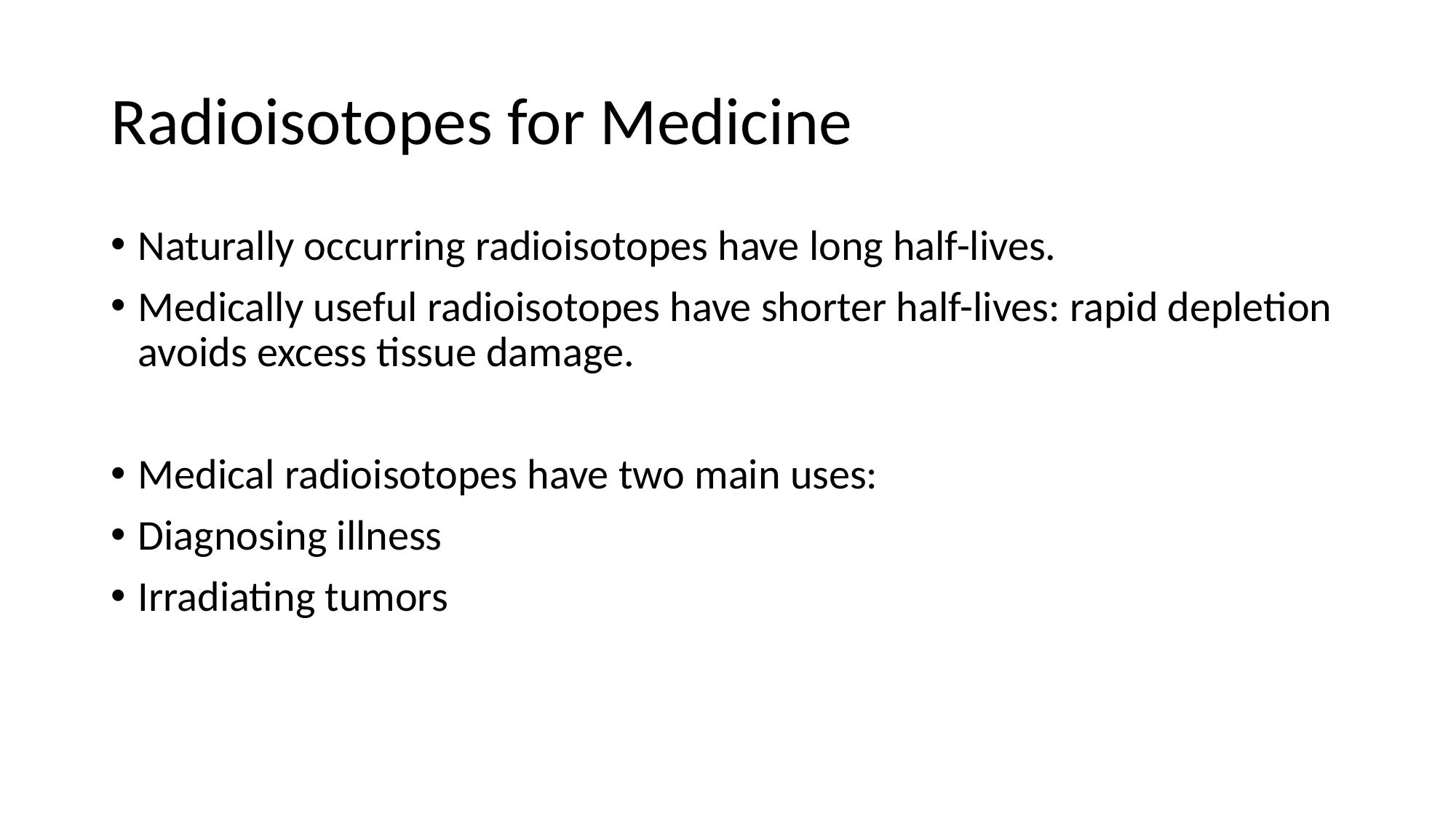

# Radioisotopes for Medicine
Naturally occurring radioisotopes have long half-lives.
Medically useful radioisotopes have shorter half-lives: rapid depletion avoids excess tissue damage.

Medical radioisotopes have two main uses:
Diagnosing illness
Irradiating tumors